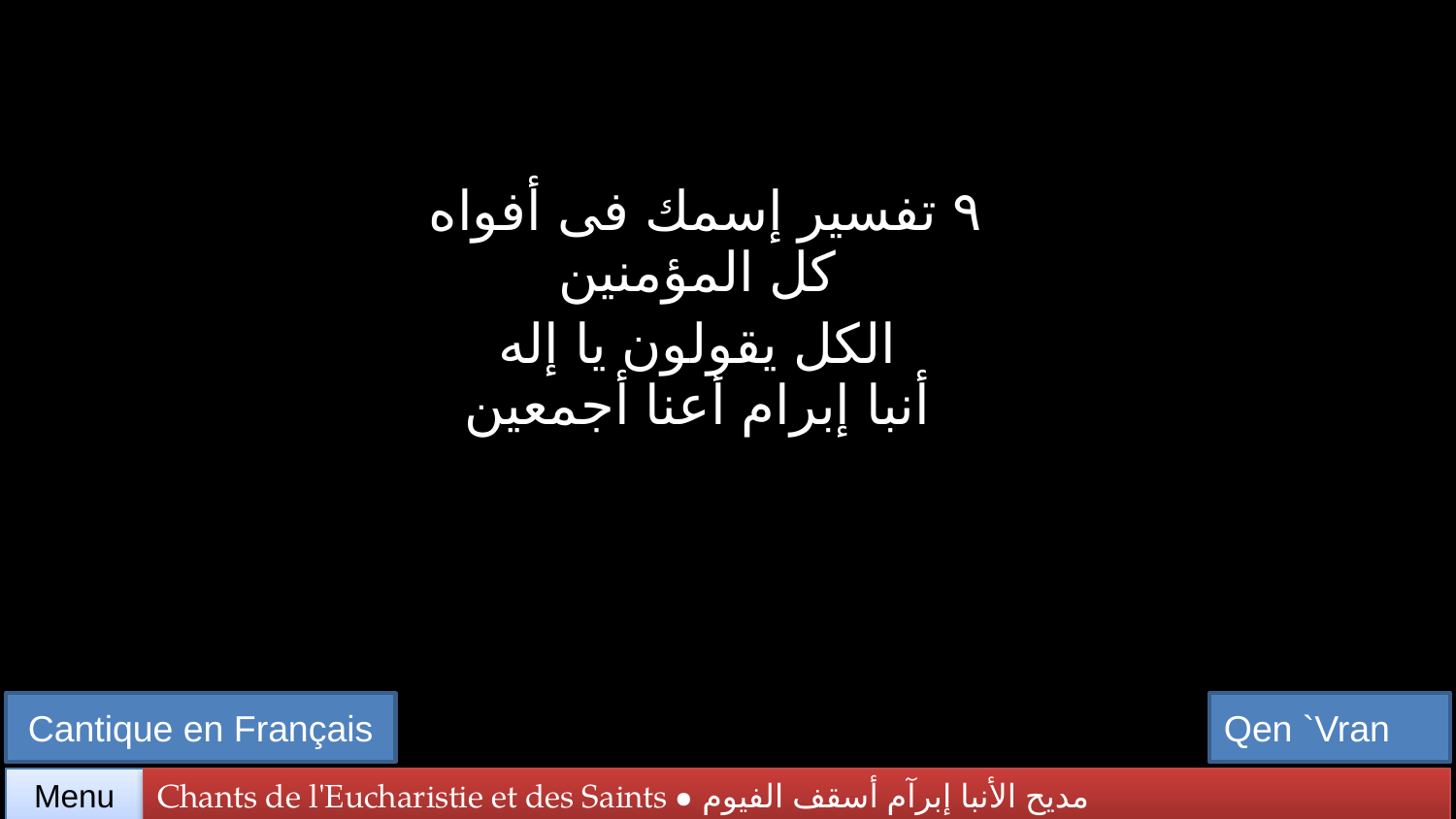

| ٩ تفسير إسمك فى أفواه كل المؤمنين الكل يقولون يا إله أنبا إبرام أعنا أجمعين |
| --- |

Cantique en Français
Qen `Vran
Chants de l'Eucharistie et des Saints • مديح الأنبا إبرآم أسقف الفيوم
Menu